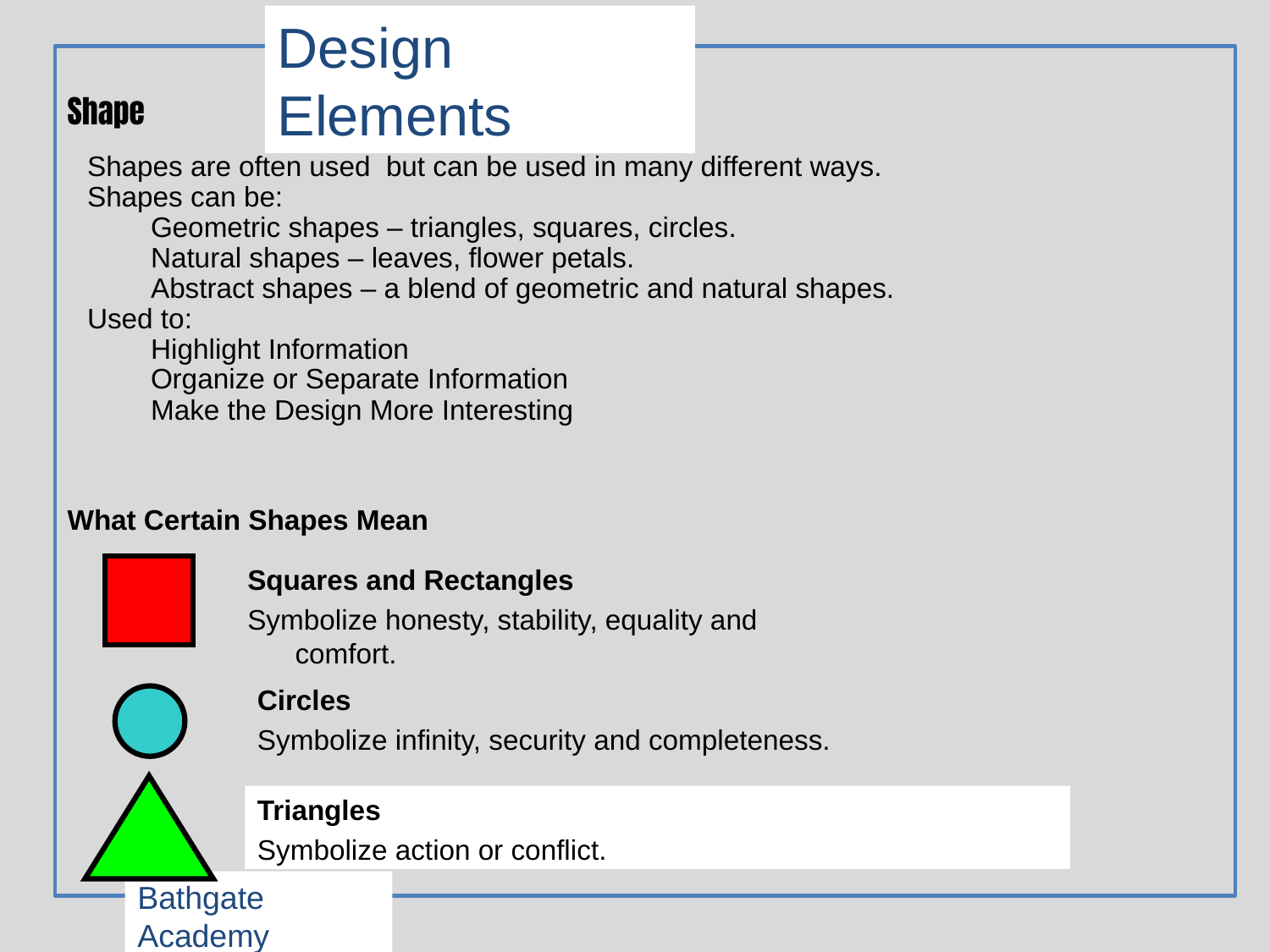

Design Elements

Shape
Shapes are often used  but can be used in many different ways.
Shapes can be:
Geometric shapes – triangles, squares, circles.
Natural shapes – leaves, flower petals.
Abstract shapes – a blend of geometric and natural shapes.
Used to:
Highlight Information
Organize or Separate Information
Make the Design More Interesting

What Certain Shapes Mean

Squares and Rectangles
Symbolize honesty, stability, equality and comfort.
Circles
Symbolize infinity, security and completeness.

Triangles
Symbolize action or conflict.
Bathgate Academy